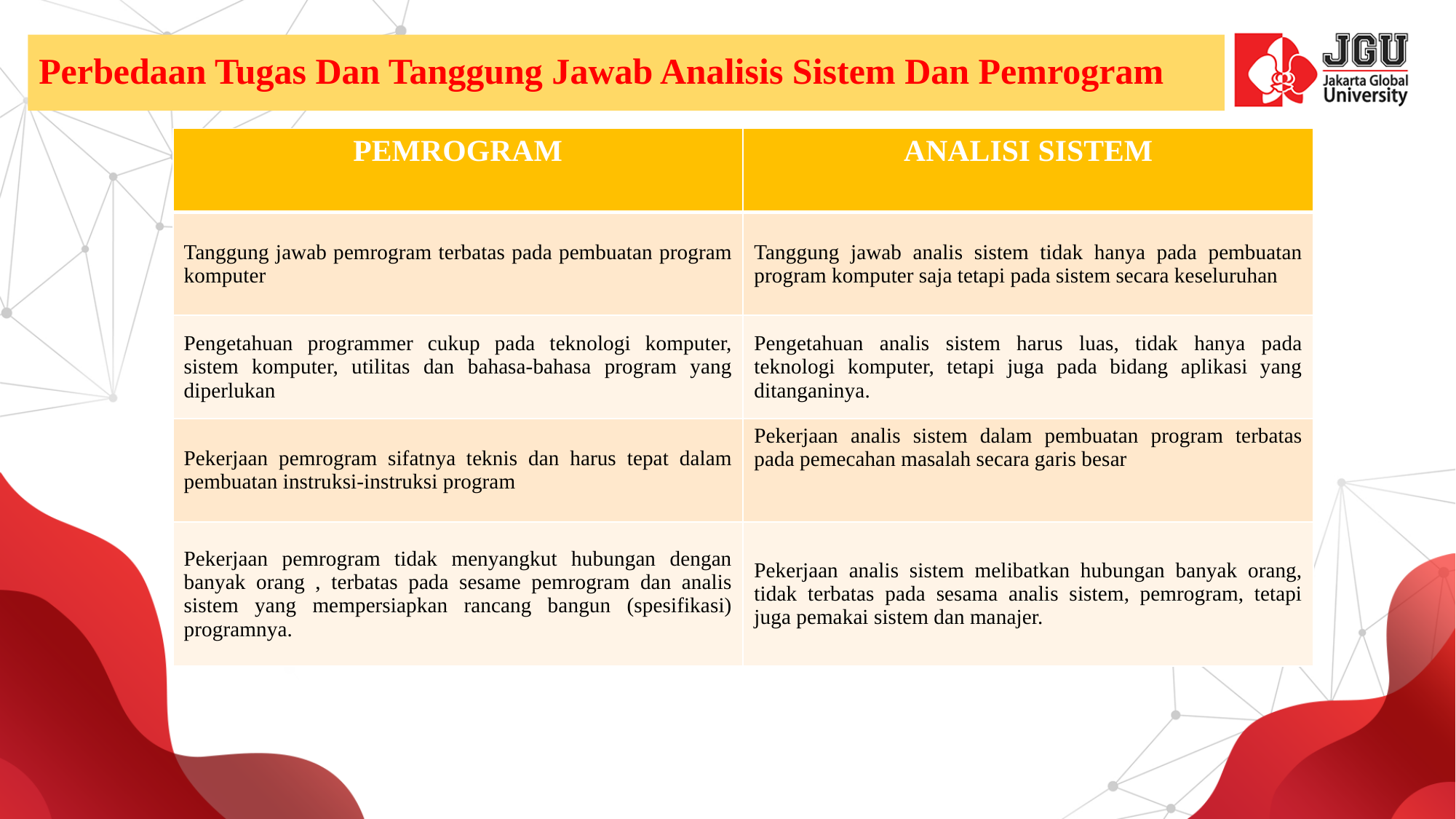

# Perbedaan Tugas Dan Tanggung Jawab Analisis Sistem Dan Pemrogram
| PEMROGRAM | ANALISI SISTEM |
| --- | --- |
| Tanggung jawab pemrogram terbatas pada pembuatan program komputer | Tanggung jawab analis sistem tidak hanya pada pembuatan program komputer saja tetapi pada sistem secara keseluruhan |
| Pengetahuan programmer cukup pada teknologi komputer, sistem komputer, utilitas dan bahasa-bahasa program yang diperlukan | Pengetahuan analis sistem harus luas, tidak hanya pada teknologi komputer, tetapi juga pada bidang aplikasi yang ditanganinya. |
| Pekerjaan pemrogram sifatnya teknis dan harus tepat dalam pembuatan instruksi-instruksi program | Pekerjaan analis sistem dalam pembuatan program terbatas pada pemecahan masalah secara garis besar |
| Pekerjaan pemrogram tidak menyangkut hubungan dengan banyak orang , terbatas pada sesame pemrogram dan analis sistem yang mempersiapkan rancang bangun (spesifikasi) programnya. | Pekerjaan analis sistem melibatkan hubungan banyak orang, tidak terbatas pada sesama analis sistem, pemrogram, tetapi juga pemakai sistem dan manajer. |